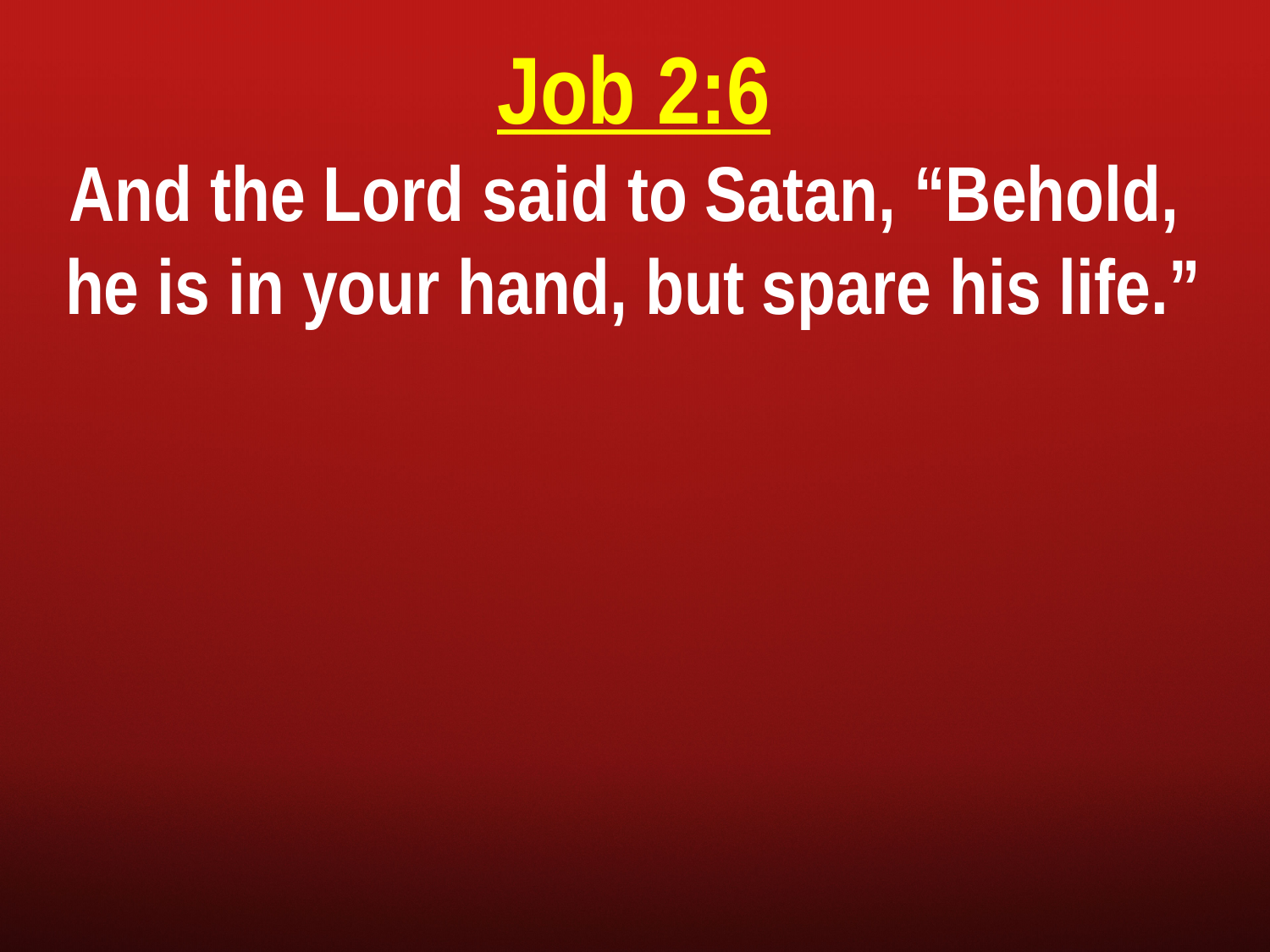

Job 2:6
And the Lord said to Satan, “Behold,
he is in your hand, but spare his life.”